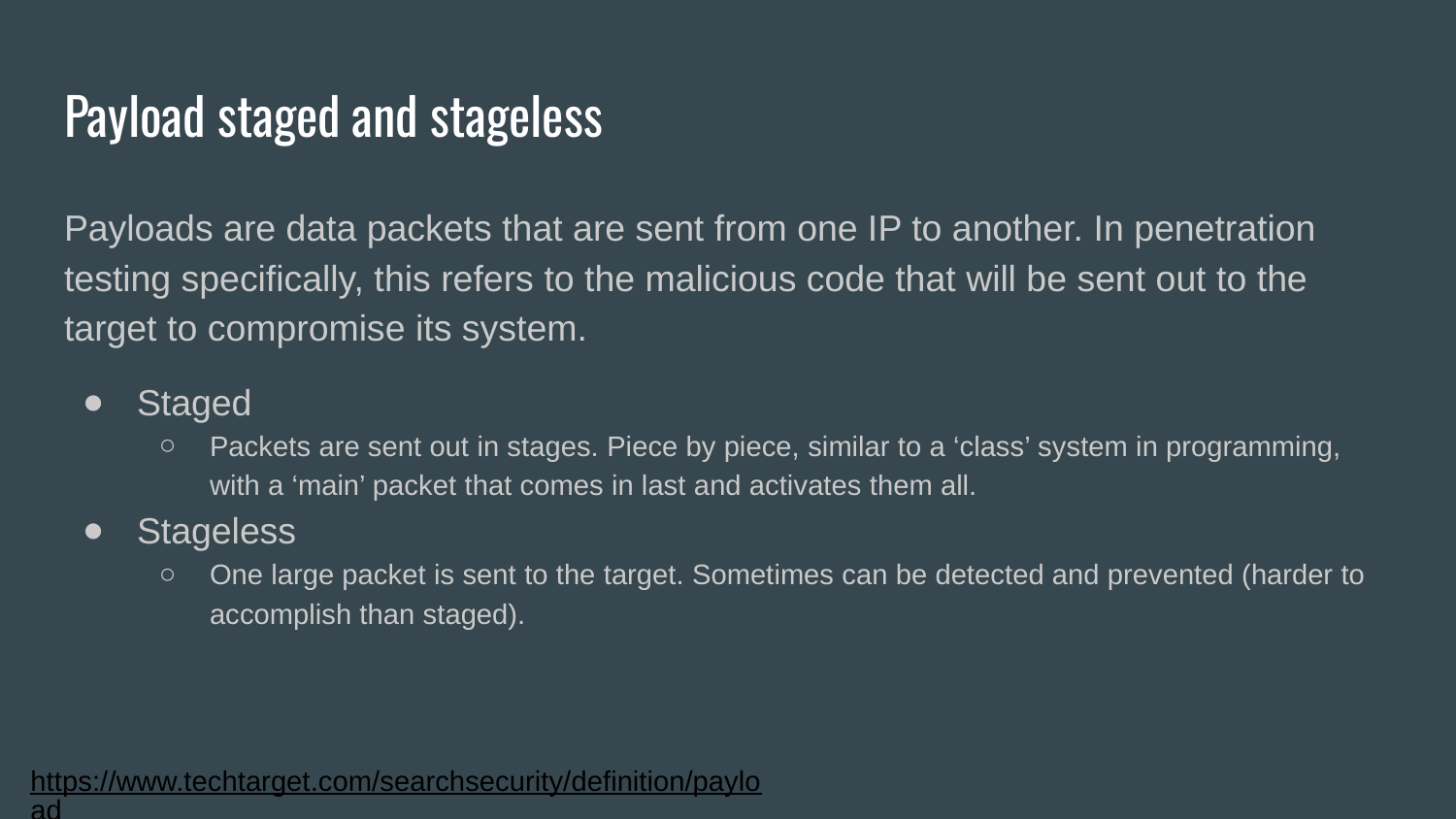

# Payload staged and stageless

Payloads are data packets that are sent from one IP to another. In penetration testing specifically, this refers to the malicious code that will be sent out to the target to compromise its system.
Staged
Packets are sent out in stages. Piece by piece, similar to a ‘class’ system in programming, with a ‘main’ packet that comes in last and activates them all.
Stageless
One large packet is sent to the target. Sometimes can be detected and prevented (harder to accomplish than staged).

https://www.techtarget.com/searchsecurity/definition/payload